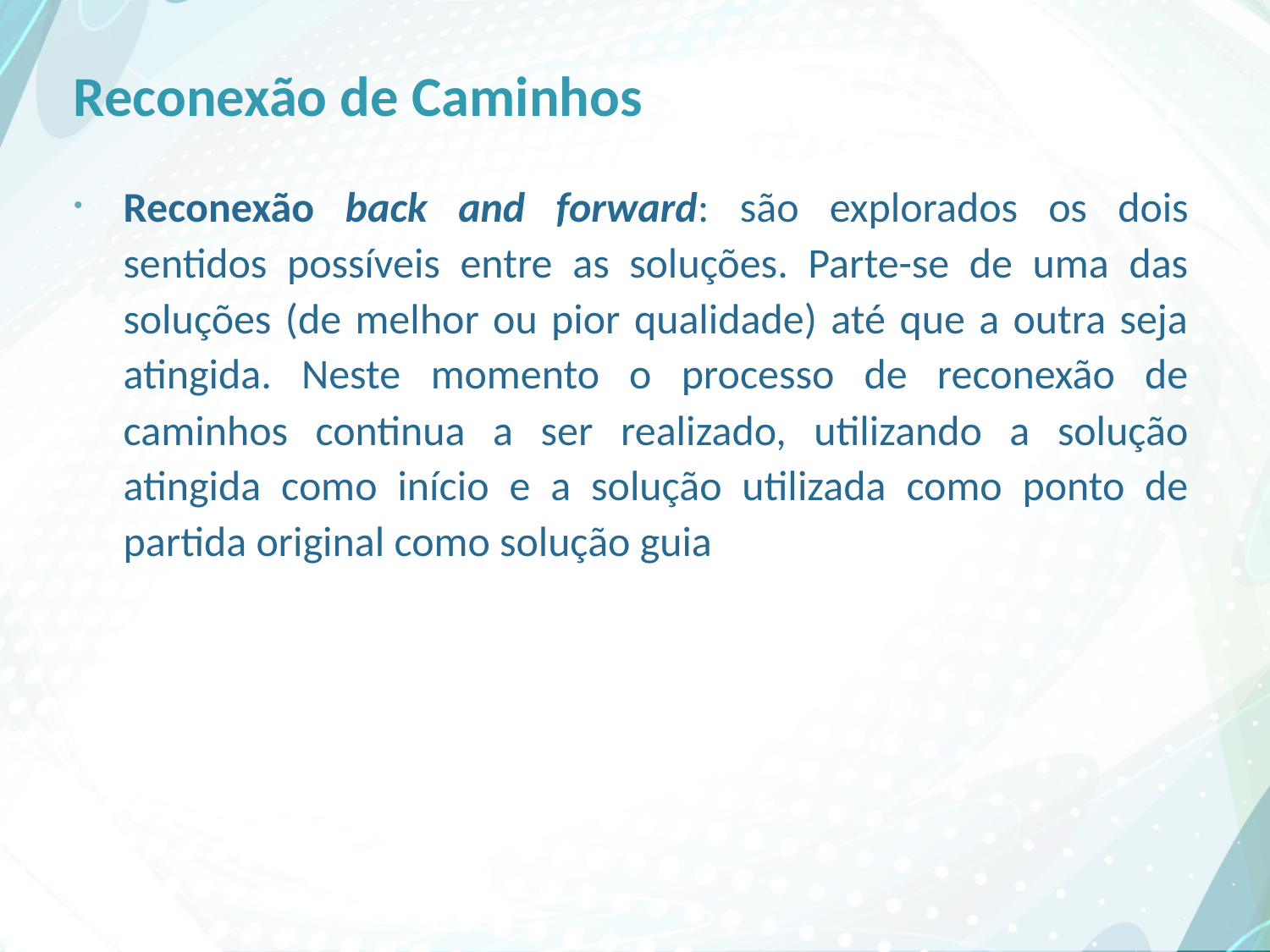

# Reconexão de Caminhos
Reconexão back and forward: são explorados os dois sentidos possíveis entre as soluções. Parte-se de uma das soluções (de melhor ou pior qualidade) até que a outra seja atingida. Neste momento o processo de reconexão de caminhos continua a ser realizado, utilizando a solução atingida como início e a solução utilizada como ponto de partida original como solução guia